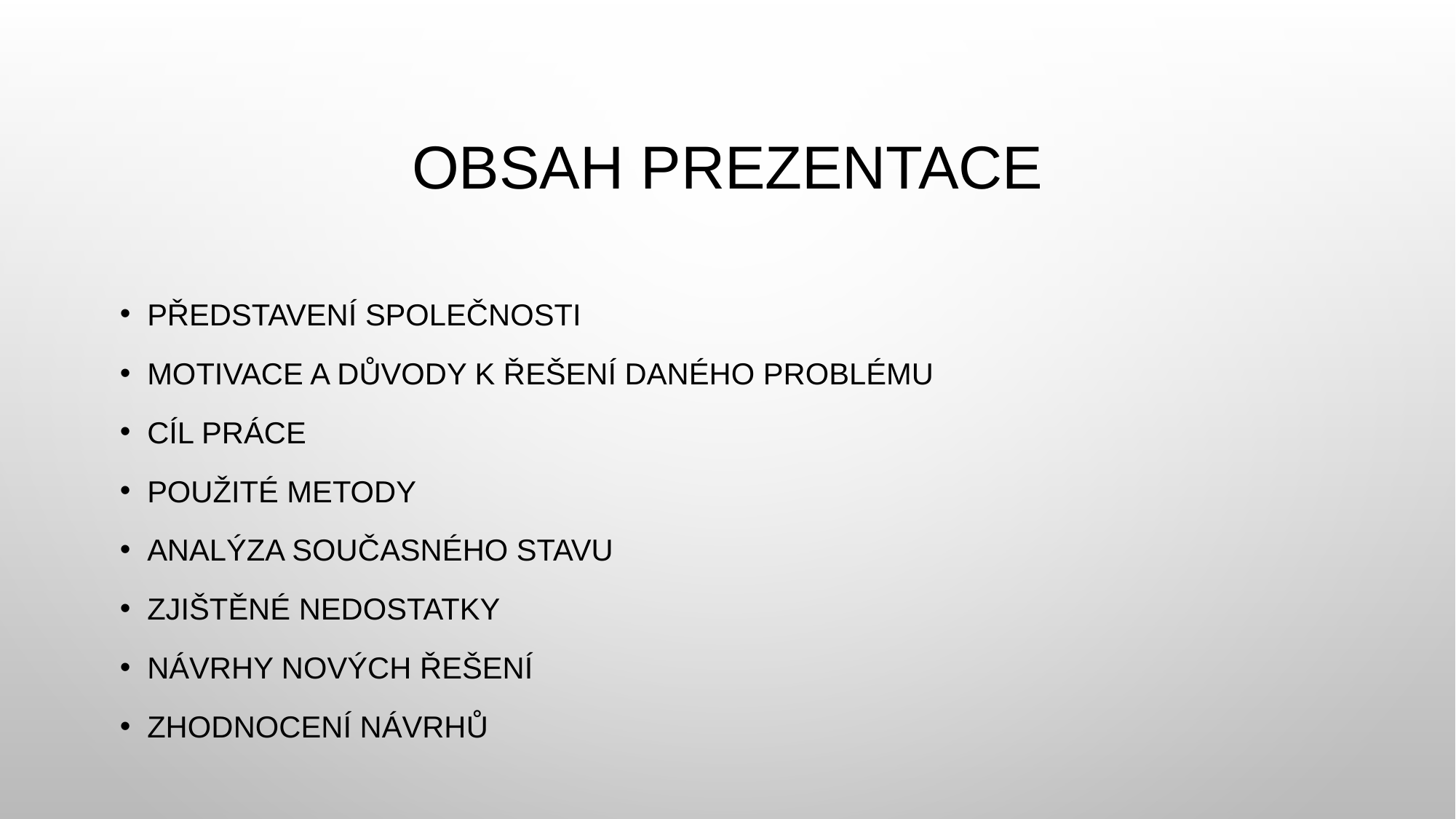

# Obsah prezentace
Představení společnosti
Motivace a důvody k řešení daného problému
Cíl práce
Použité metody
Analýza současného stavu
Zjištěné nedostatky
Návrhy nových řešení
Zhodnocení návrhů